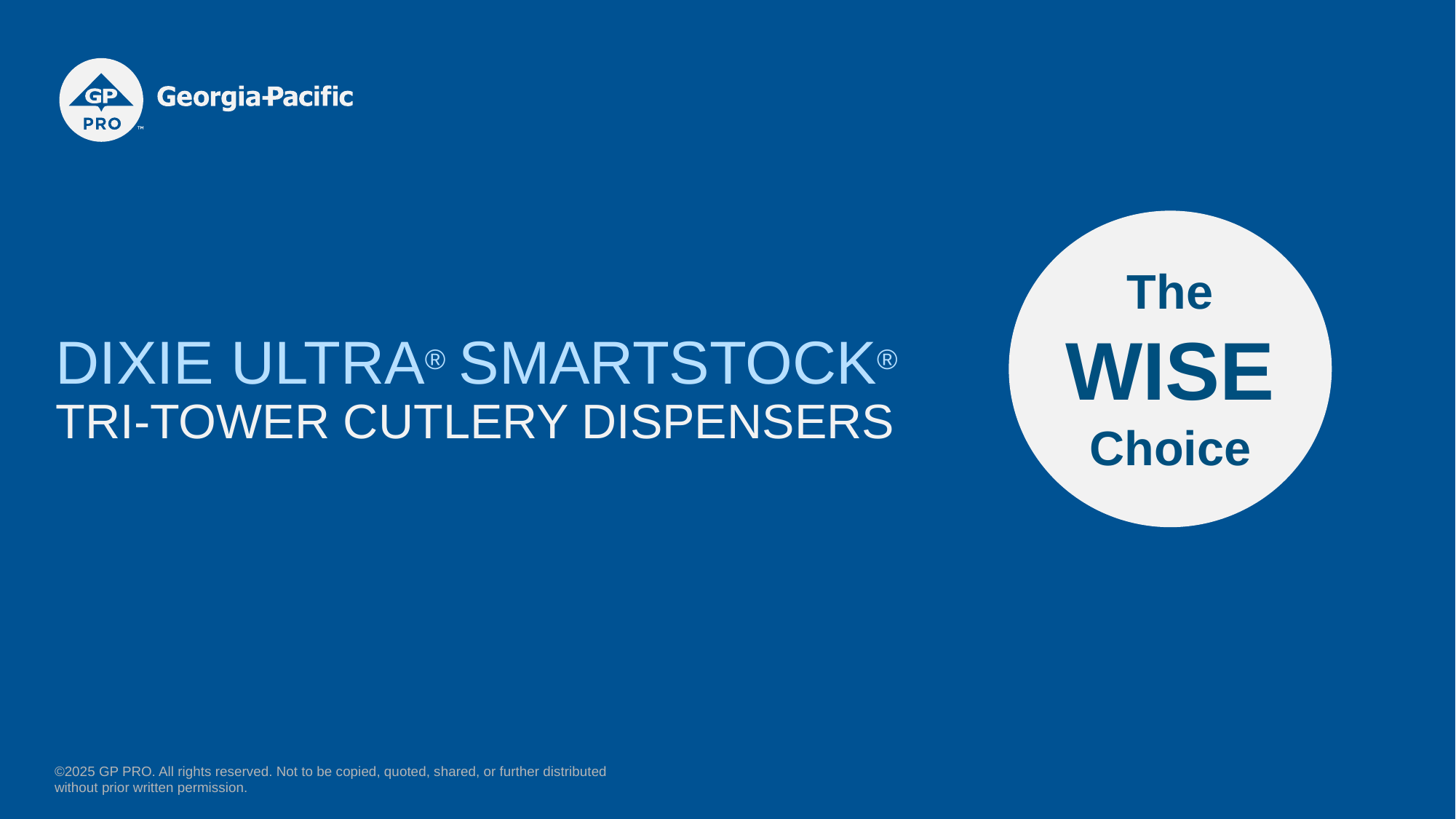

The
WISE Choice
# Dixie ultra® smartstock® Tri-tower cutlery dispenserS
©2025 GP PRO. All rights reserved. Not to be copied, quoted, shared, or further distributed without prior written permission.
1